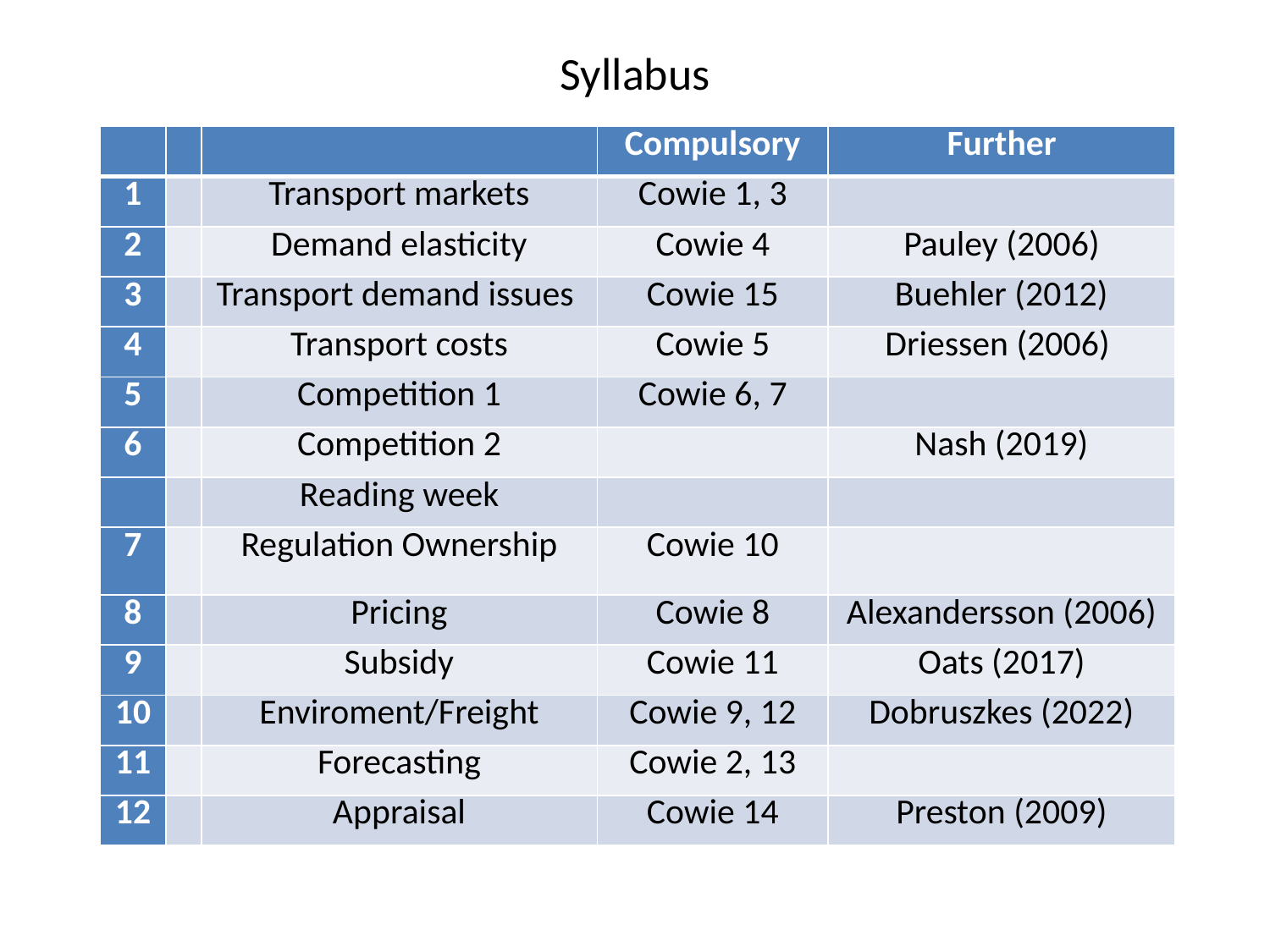

# Syllabus
|  |  |  | Compulsory | Further |
| --- | --- | --- | --- | --- |
| 1 |  | Transport markets | Cowie 1, 3 |  |
| 2 |  | Demand elasticity | Cowie 4 | Pauley (2006) |
| 3 |  | Transport demand issues | Cowie 15 | Buehler (2012) |
| 4 |  | Transport costs | Cowie 5 | Driessen (2006) |
| 5 |  | Competition 1 | Cowie 6, 7 |  |
| 6 |  | Competition 2 |  | Nash (2019) |
|  |  | Reading week |  |  |
| 7 |  | Regulation Ownership | Cowie 10 |  |
| 8 |  | Pricing | Cowie 8 | Alexandersson (2006) |
| 9 |  | Subsidy | Cowie 11 | Oats (2017) |
| 10 |  | Enviroment/Freight | Cowie 9, 12 | Dobruszkes (2022) |
| 11 |  | Forecasting | Cowie 2, 13 |  |
| 12 |  | Appraisal | Cowie 14 | Preston (2009) |